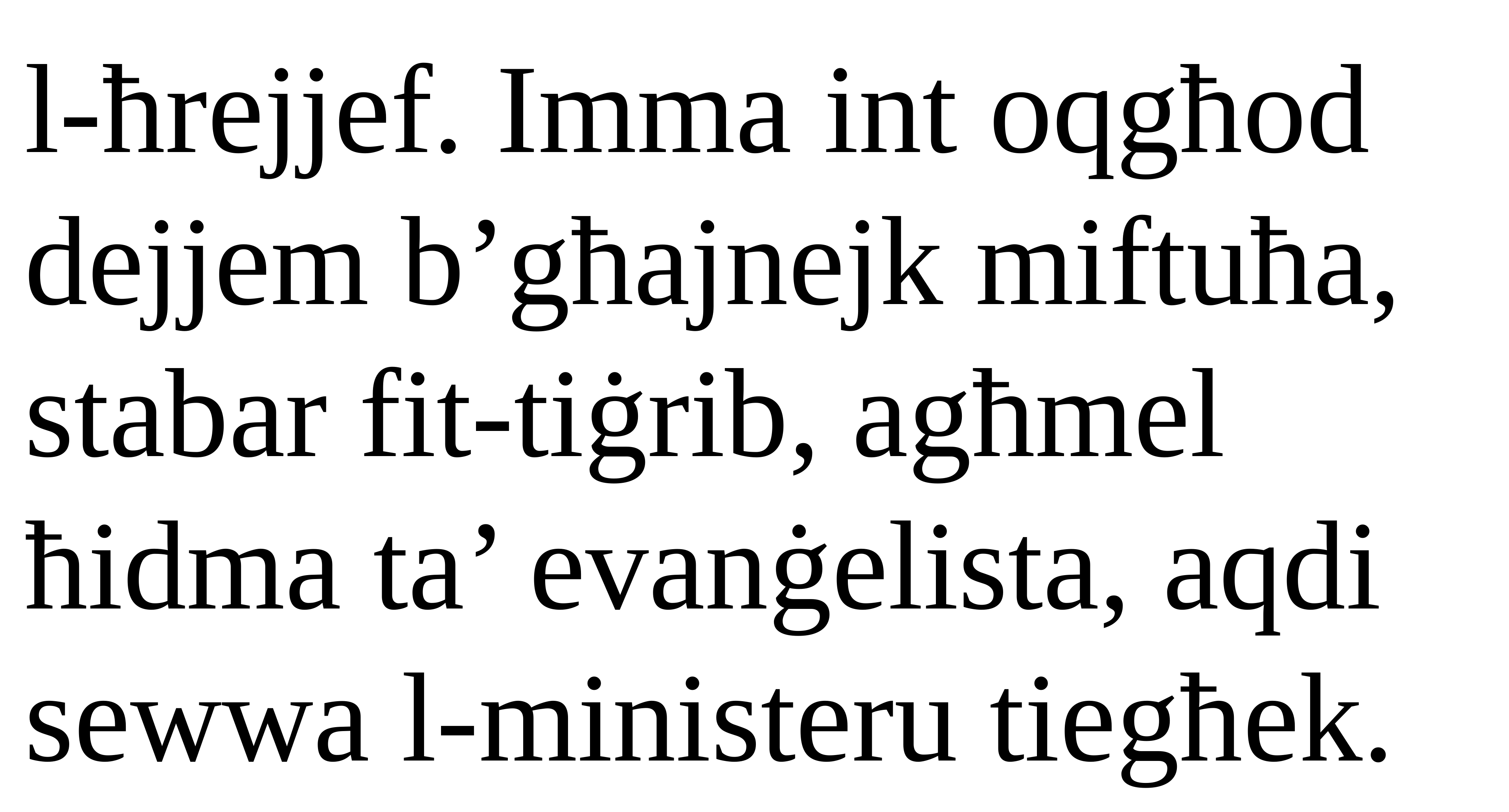

l-ħrejjef. Imma int oqgħod dejjem b’għajnejk miftuħa, stabar fit-tiġrib, agħmel ħidma ta’ evanġelista, aqdi sewwa l-ministeru tiegħek.